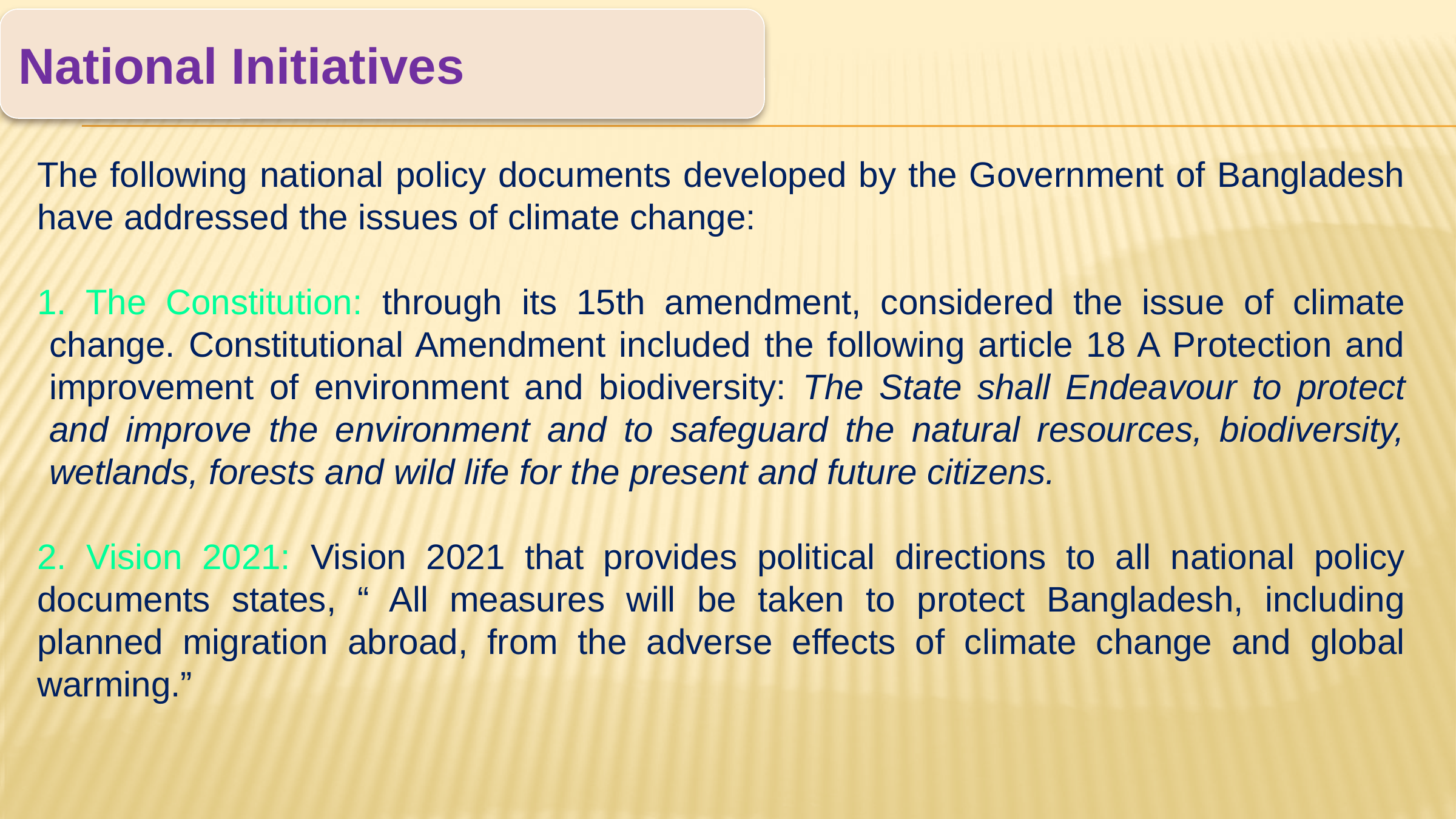

National Initiatives
The following national policy documents developed by the Government of Bangladesh have addressed the issues of climate change:

1. The Constitution: through its 15th amendment, considered the issue of climate change. Constitutional Amendment included the following article 18 A Protection and improvement of environment and biodiversity: The State shall Endeavour to protect and improve the environment and to safeguard the natural resources, biodiversity, wetlands, forests and wild life for the present and future citizens.

2. Vision 2021: Vision 2021 that provides political directions to all national policy documents states, “ All measures will be taken to protect Bangladesh, including planned migration abroad, from the adverse effects of climate change and global warming.”